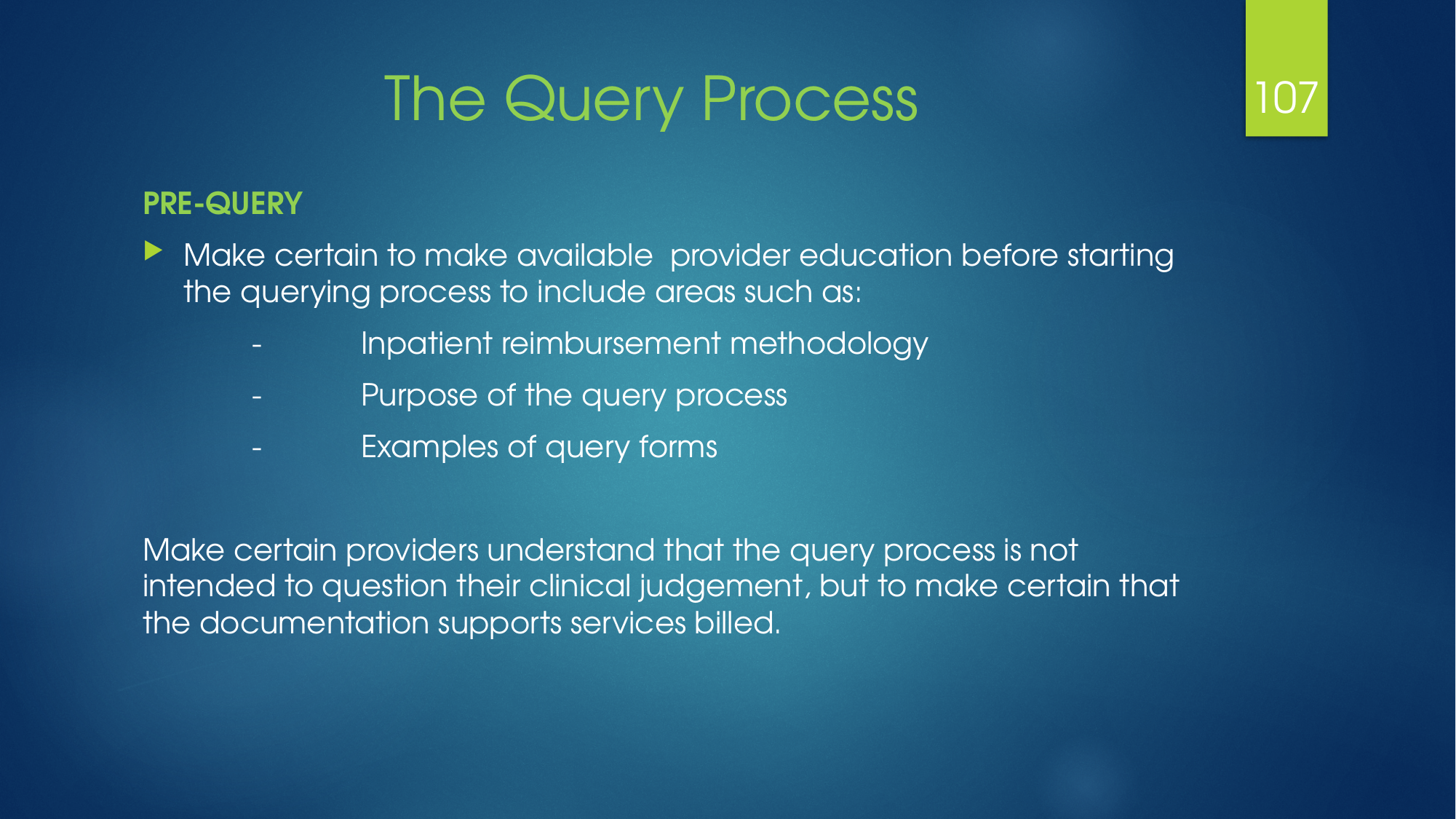

107
# The Query Process
PRE-QUERY
Make certain to make available  provider education before starting the querying process to include areas such as:
	-	Inpatient reimbursement methodology
	-	Purpose of the query process
	-	Examples of query forms

Make certain providers understand that the query process is not intended to question their clinical judgement, but to make certain that the documentation supports services billed.